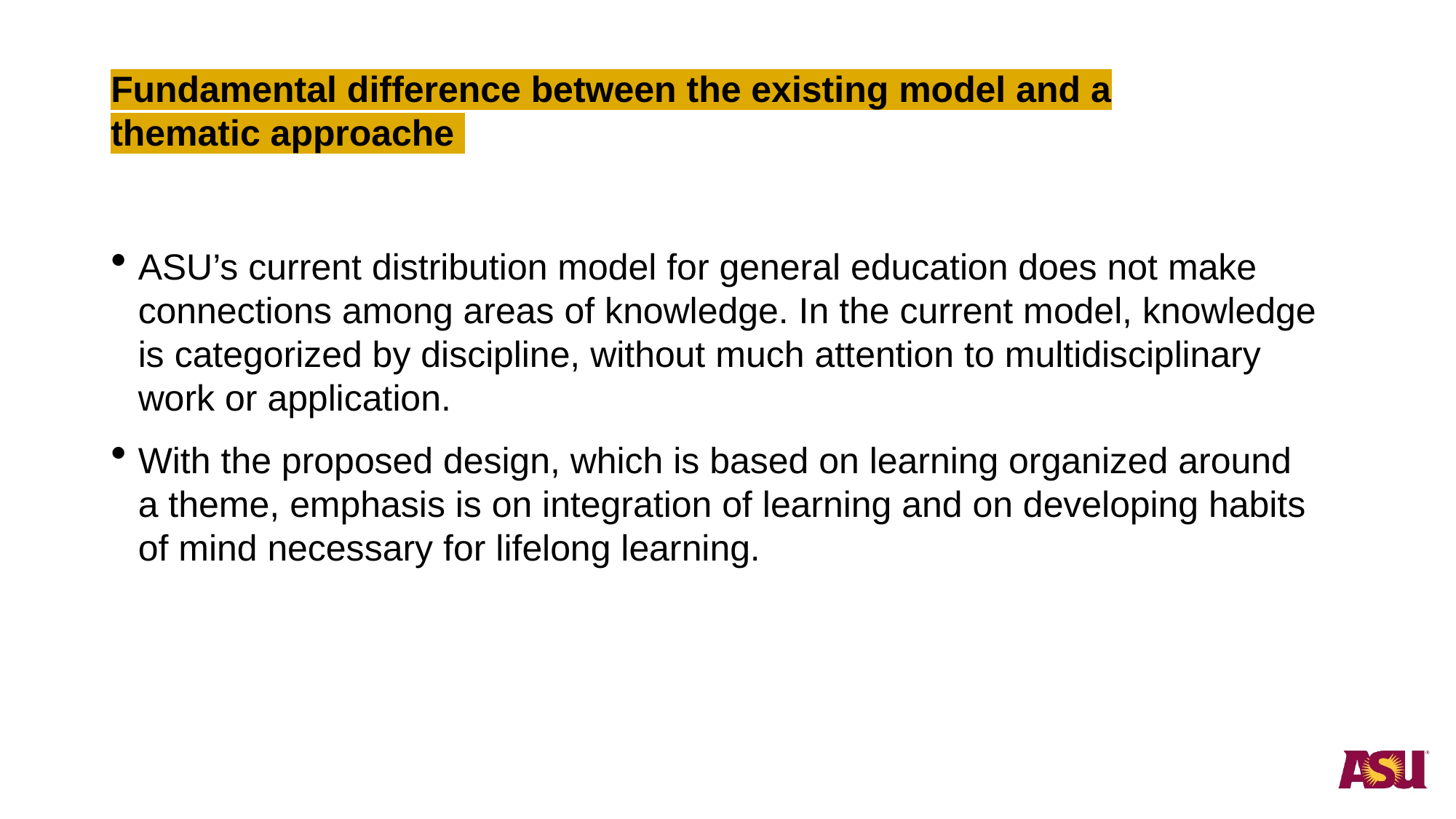

Fundamental difference between the existing model and a thematic approache

ASU’s current distribution model for general education does not make connections among areas of knowledge. In the current model, knowledge is categorized by discipline, without much attention to multidisciplinary work or application.
With the proposed design, which is based on learning organized around a theme, emphasis is on integration of learning and on developing habits of mind necessary for lifelong learning.